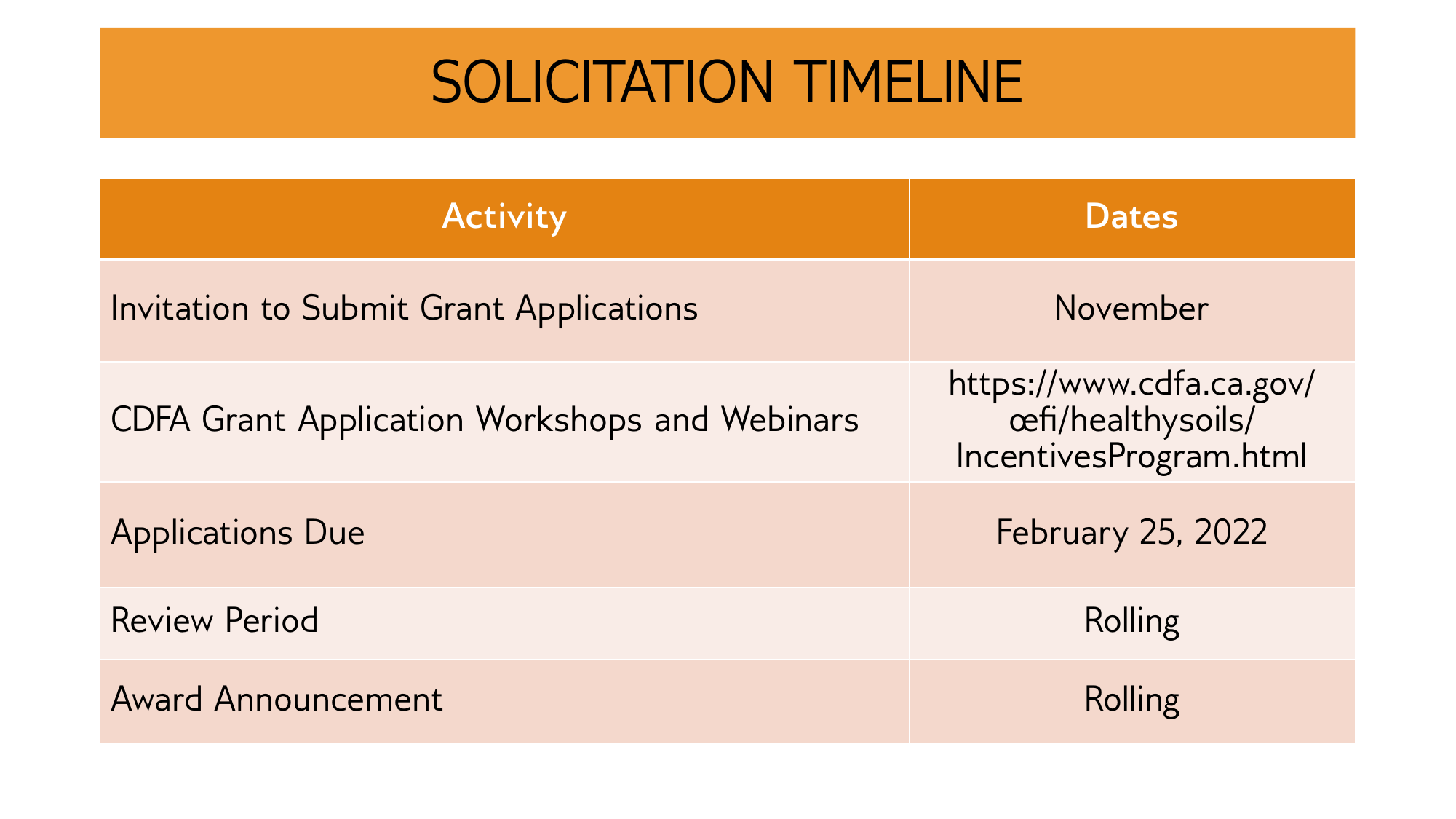

# SOLICITATION TIMELINE
| Activity | Dates |
| --- | --- |
| Invitation to Submit Grant Applications | November |
| CDFA Grant Application Workshops and Webinars | https://www.cdfa.ca.gov/oefi/healthysoils/IncentivesProgram.html |
| Applications Due | February 25, 2022 |
| Review Period | Rolling |
| Award Announcement | Rolling |